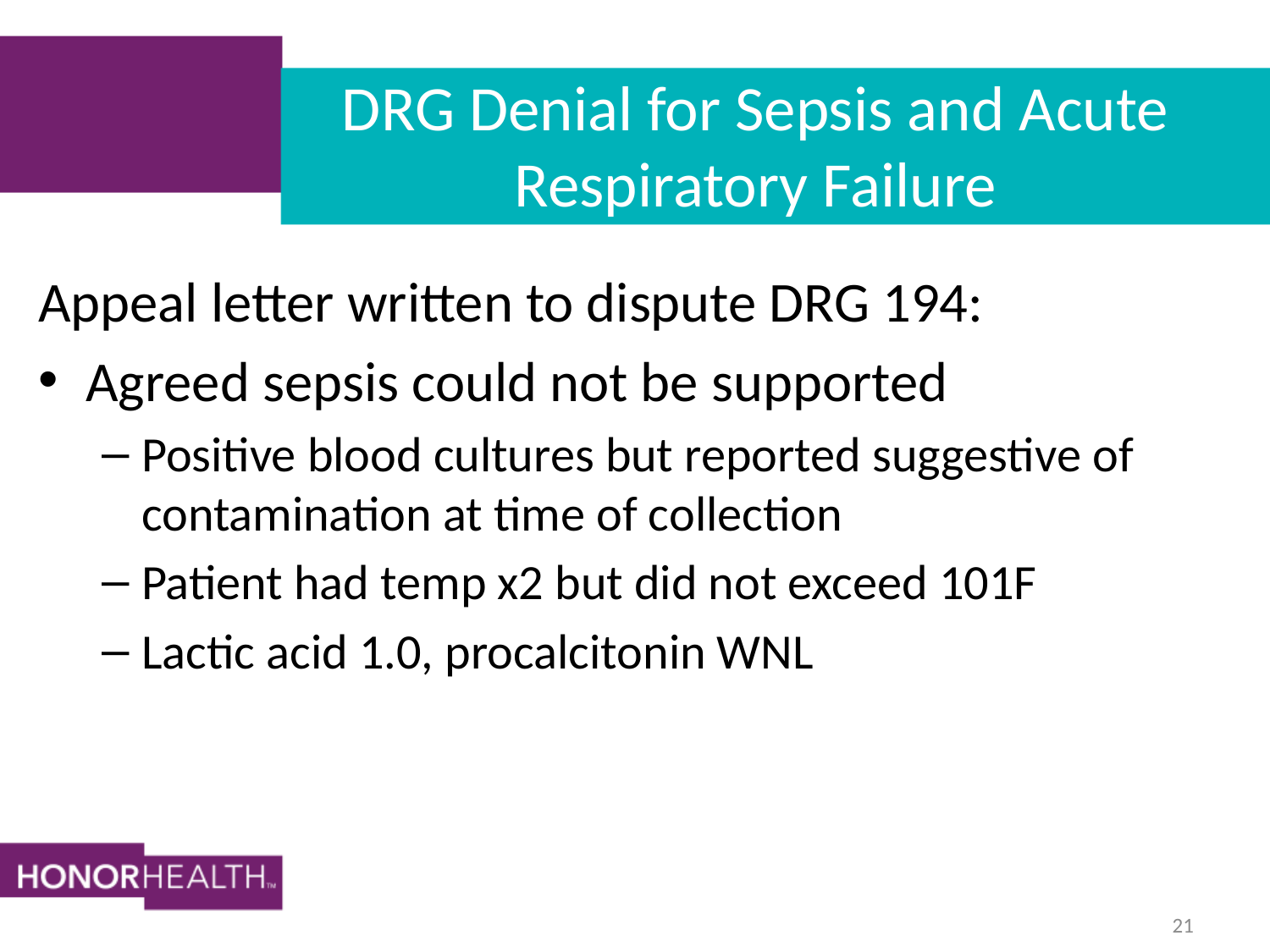

# DRG Denial for Sepsis and Acute Respiratory Failure
Appeal letter written to dispute DRG 194:
Agreed sepsis could not be supported
Positive blood cultures but reported suggestive of  contamination at time of collection
Patient had temp x2 but did not exceed 101F
Lactic acid 1.0, procalcitonin WNL
21